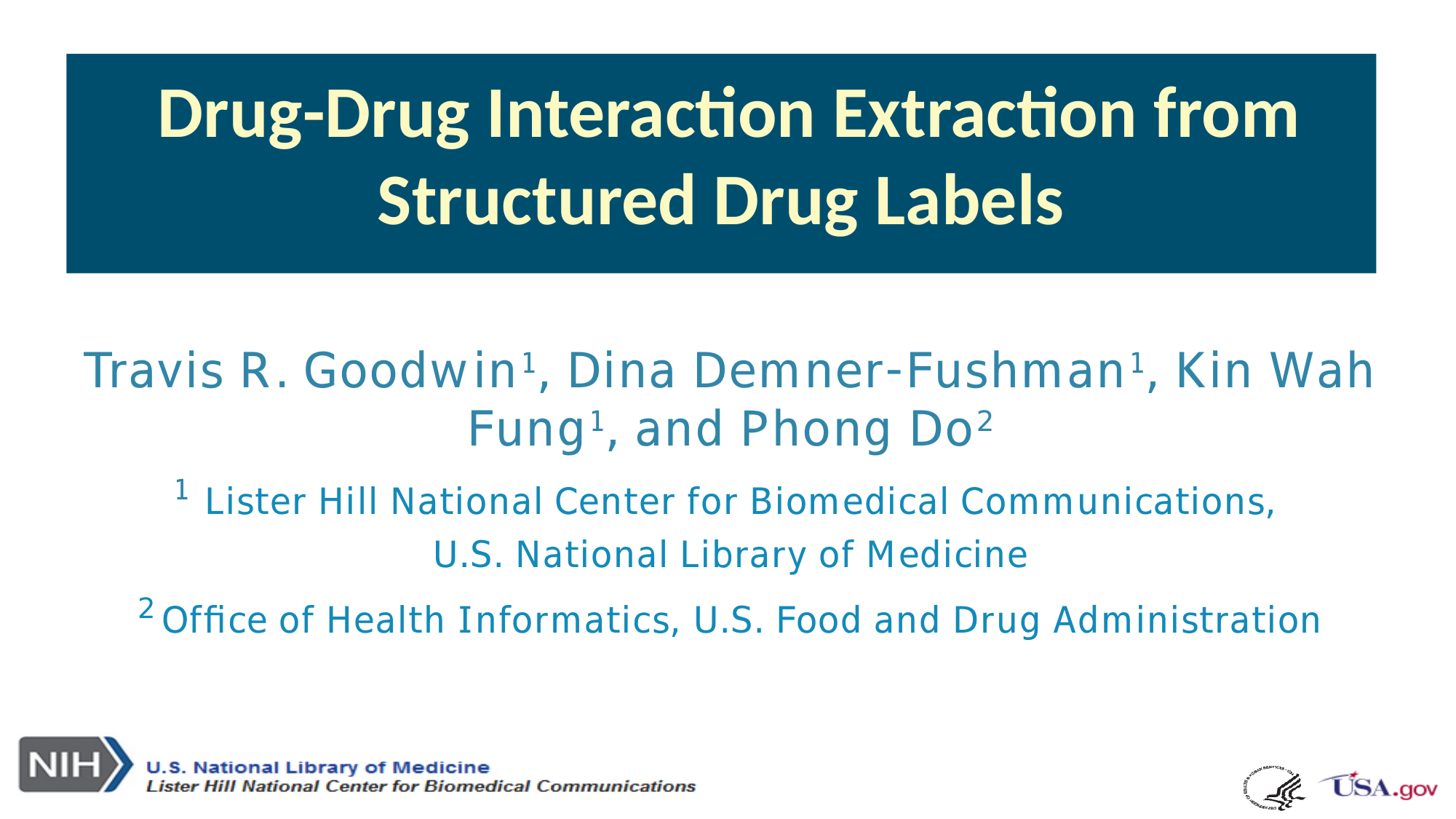

# Drug-Drug Interaction Extraction from Structured Drug Labels
Travis R. Goodwin1, Dina Demner-Fushman1, Kin Wah Fung1, and Phong Do2
1 Lister Hill National Center for Biomedical Communications,
U.S. National Library of Medicine
2 Office of Health Informatics, U.S. Food and Drug Administration